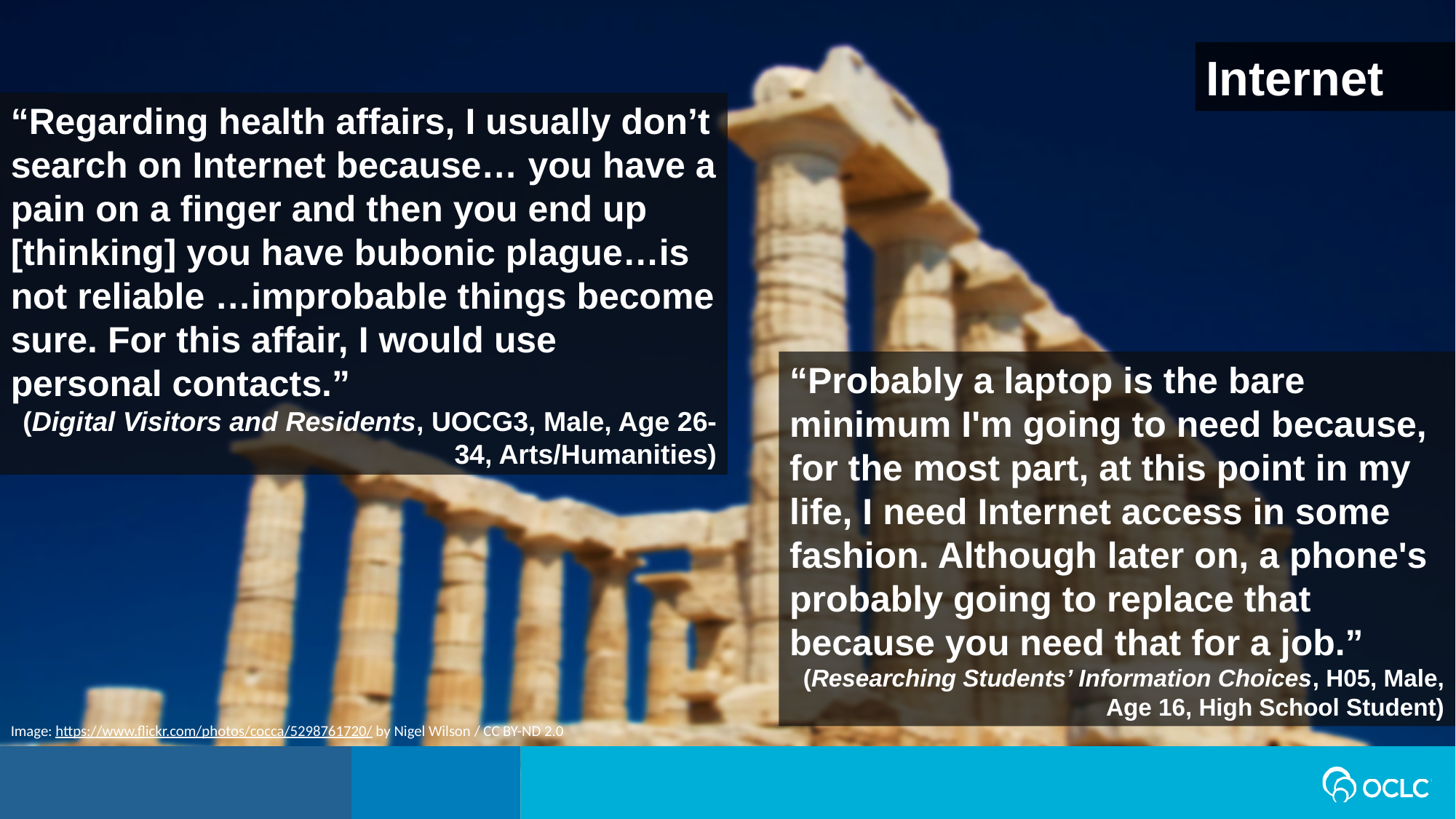

Internet
“Regarding health affairs, I usually don’t search on Internet because… you have a pain on a finger and then you end up [thinking] you have bubonic plague…is not reliable …improbable things become sure. For this affair, I would use personal contacts.”
(Digital Visitors and Residents, UOCG3, Male, Age 26-34, Arts/Humanities)
“Probably a laptop is the bare minimum I'm going to need because, for the most part, at this point in my life, I need Internet access in some fashion. Although later on, a phone's probably going to replace that because you need that for a job.”
(Researching Students’ Information Choices, H05, Male, Age 16, High School Student)
Image: https://www.flickr.com/photos/cocca/5298761720/ by Nigel Wilson / CC BY-ND 2.0